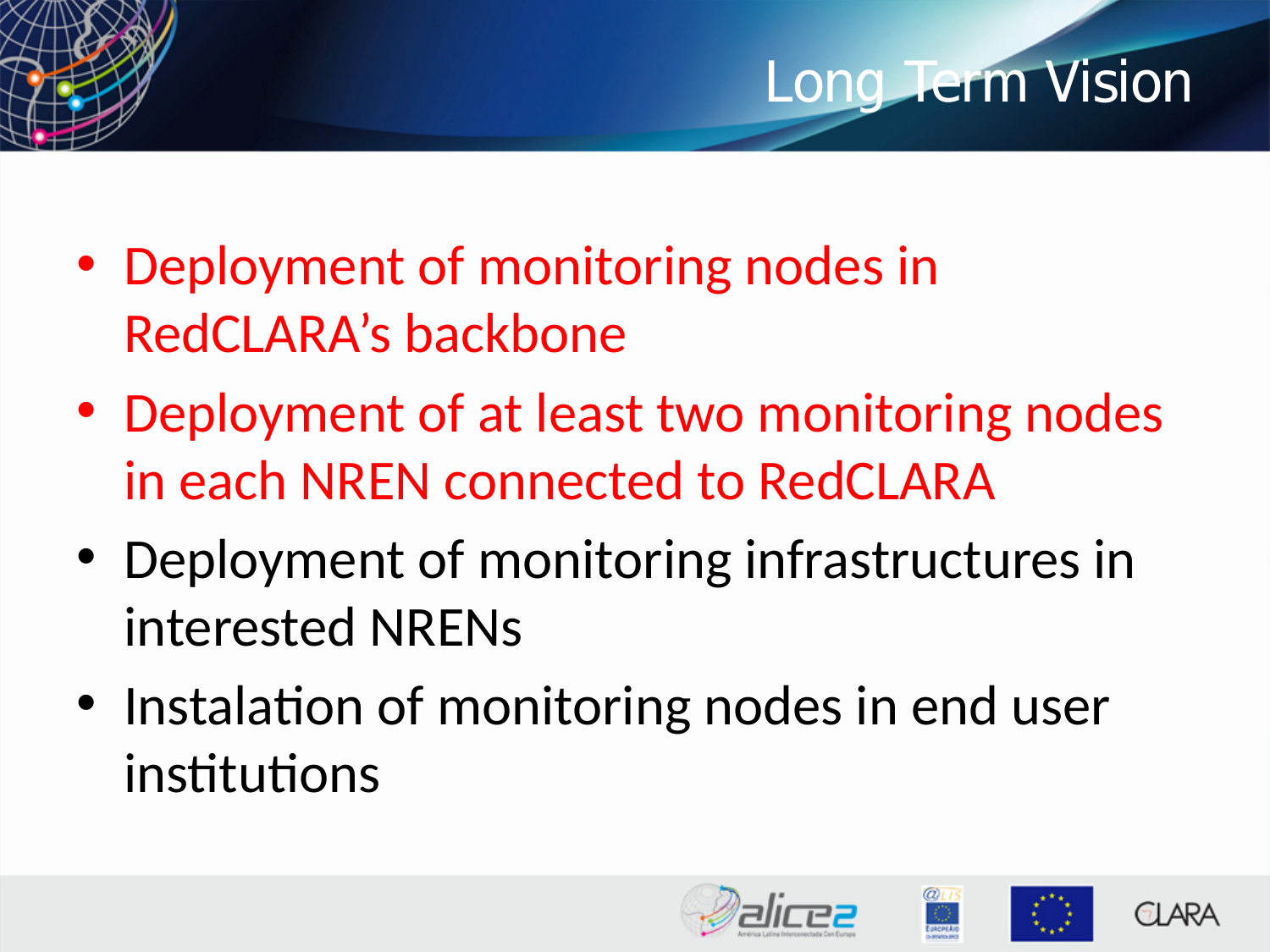

# Long Term Vision
Deployment of monitoring nodes in RedCLARA’s backbone
Deployment of at least two monitoring nodes in each NREN connected to RedCLARA
Deployment of monitoring infrastructures in interested NRENs
Instalation of monitoring nodes in end user institutions